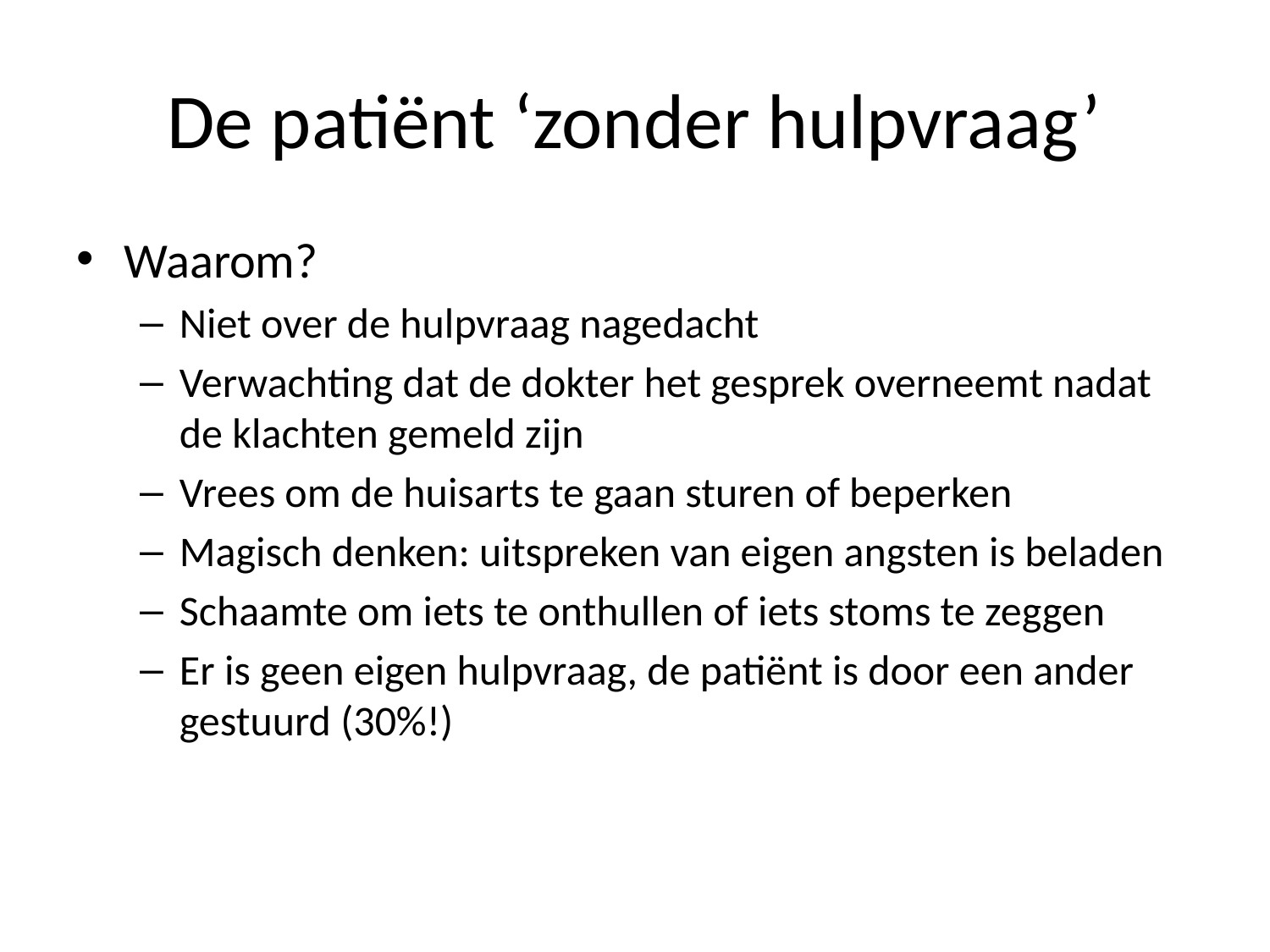

# De patiënt ‘zonder hulpvraag’
Waarom?
Niet over de hulpvraag nagedacht
Verwachting dat de dokter het gesprek overneemt nadat de klachten gemeld zijn
Vrees om de huisarts te gaan sturen of beperken
Magisch denken: uitspreken van eigen angsten is beladen
Schaamte om iets te onthullen of iets stoms te zeggen
Er is geen eigen hulpvraag, de patiënt is door een ander gestuurd (30%!)